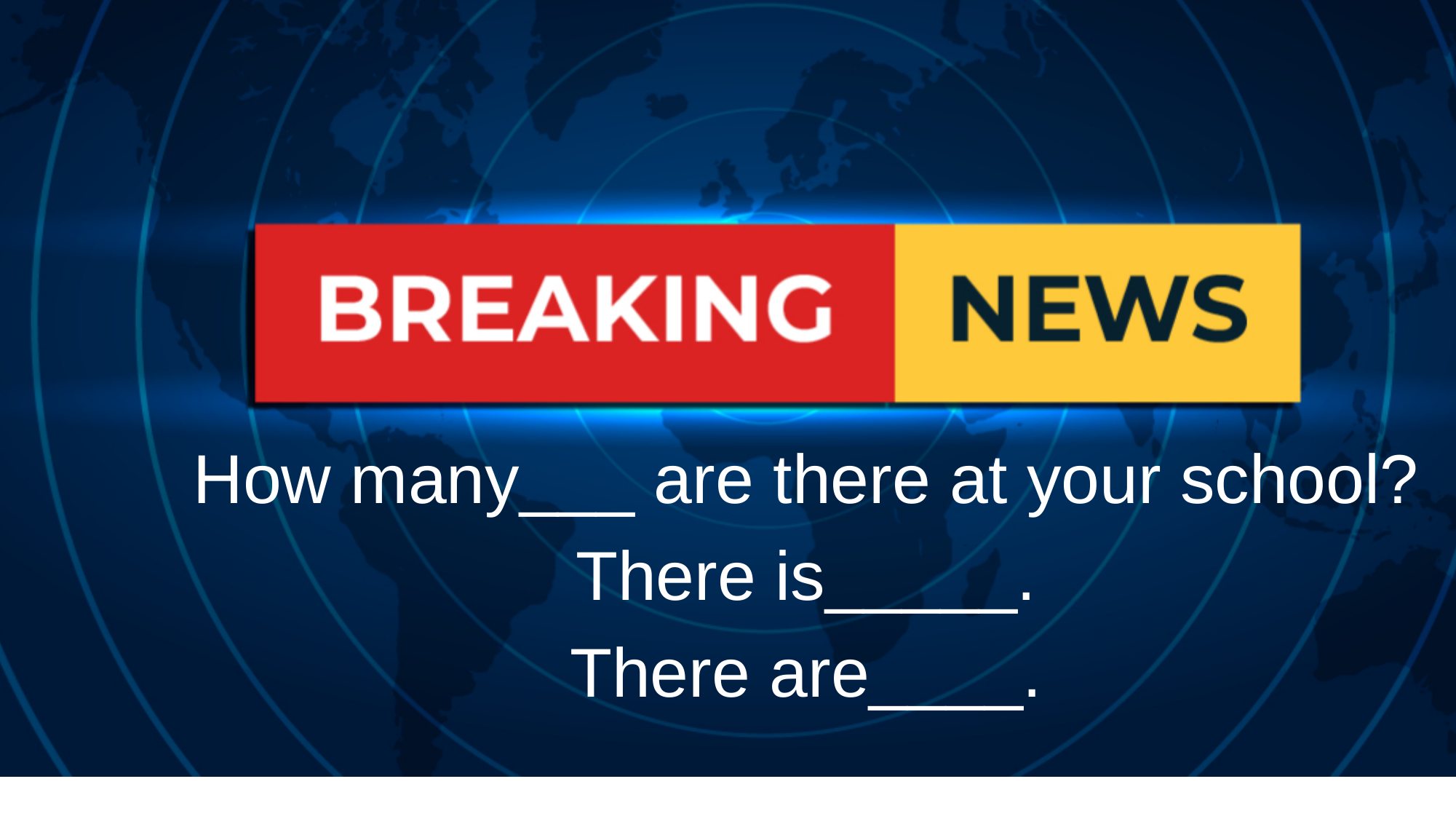

How many___ are there at your school?
There is_____.
There are____.